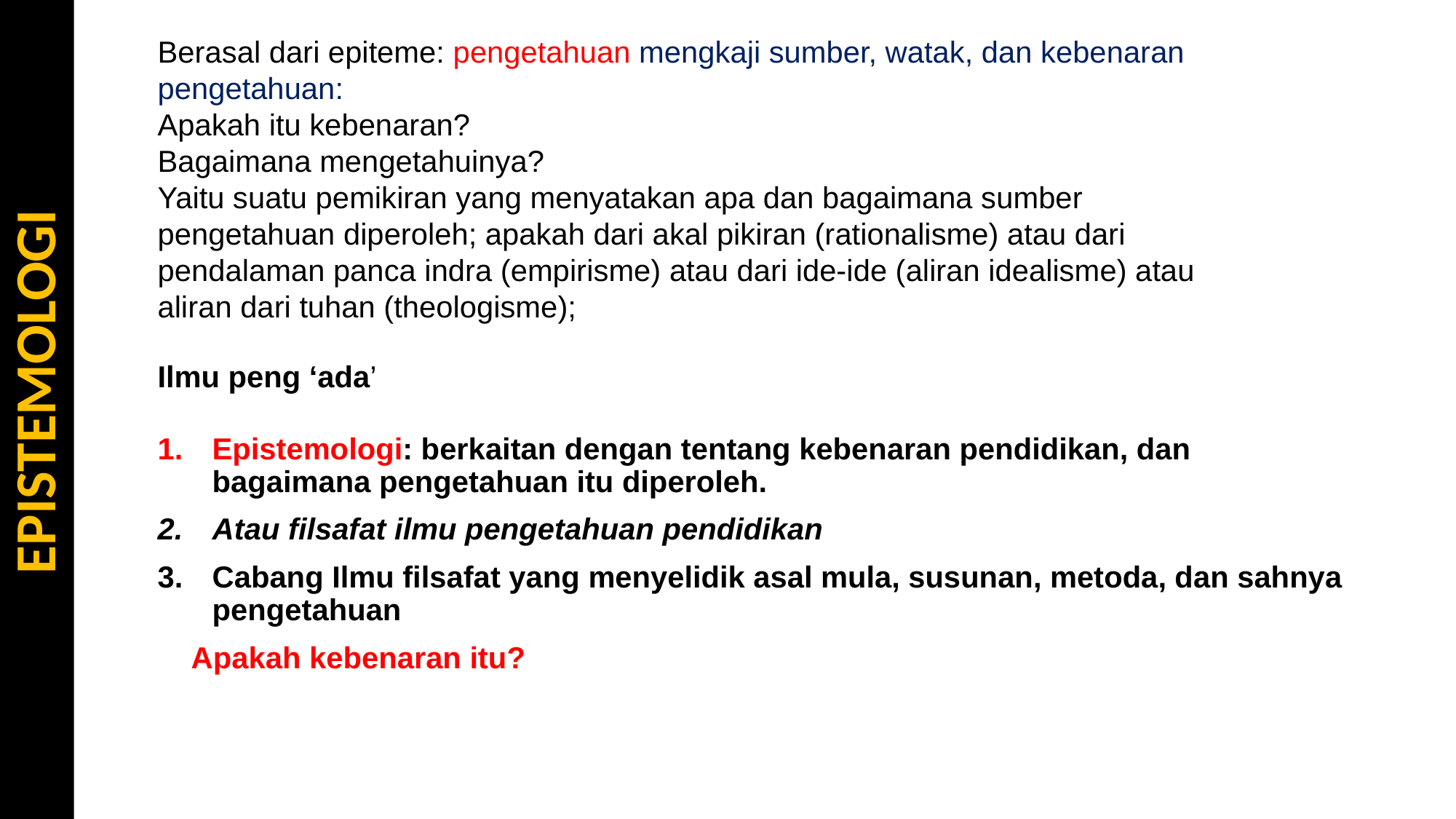

# Berasal dari epiteme: pengetahuan mengkaji sumber, watak, dan kebenaran pengetahuan: Apakah itu kebenaran? Bagaimana mengetahuinya? Yaitu suatu pemikiran yang menyatakan apa dan bagaimana sumber pengetahuan diperoleh; apakah dari akal pikiran (rationalisme) atau dari pendalaman panca indra (empirisme) atau dari ide-ide (aliran idealisme) atau aliran dari tuhan (theologisme);
Ilmu peng ‘ada’
EPISTEMOLOGI
Epistemologi: berkaitan dengan tentang kebenaran pendidikan, dan bagaimana pengetahuan itu diperoleh.
Atau filsafat ilmu pengetahuan pendidikan
Cabang Ilmu filsafat yang menyelidik asal mula, susunan, metoda, dan sahnya pengetahuan
    Apakah kebenaran itu?